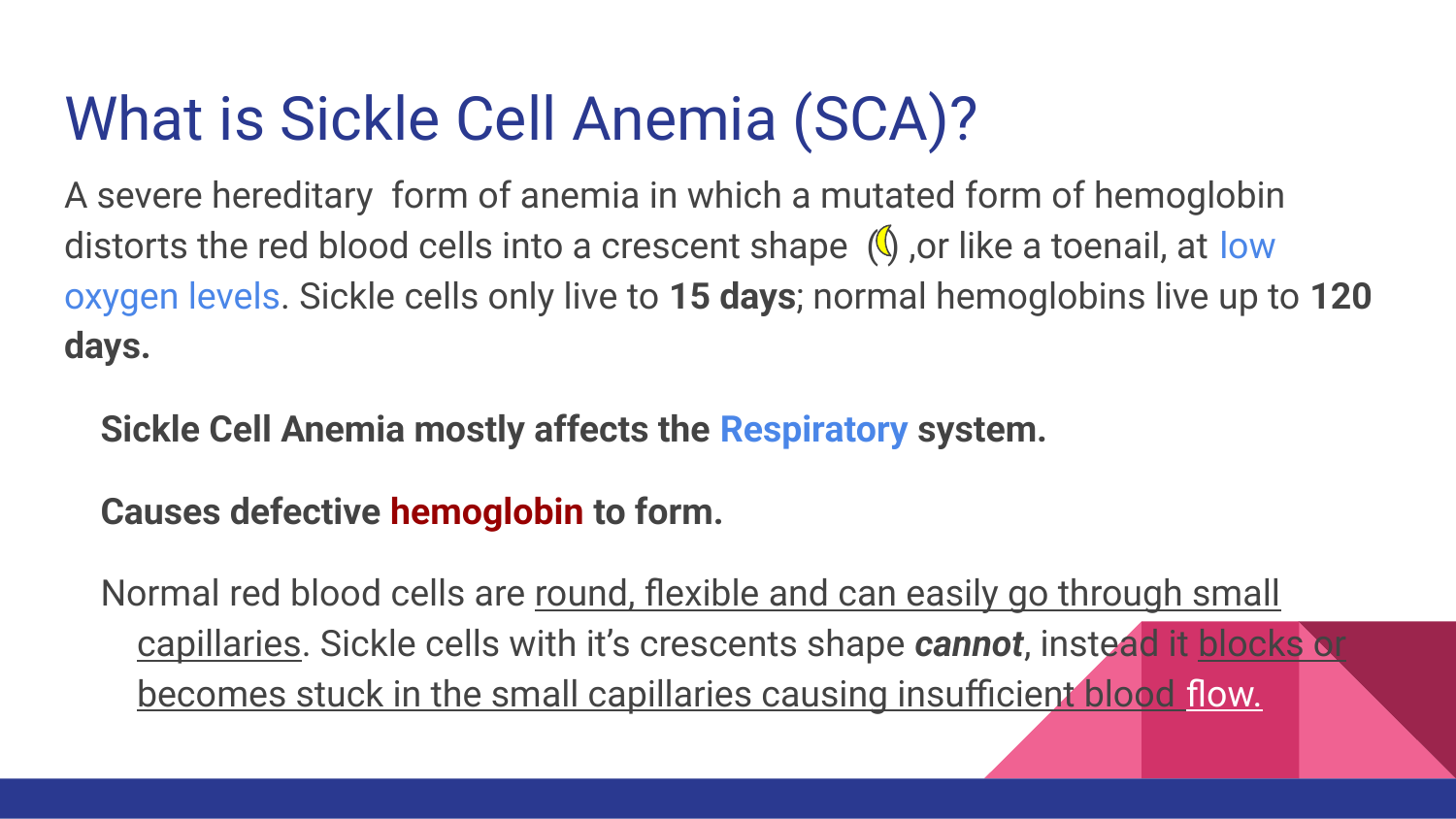

# What is Sickle Cell Anemia (SCA)?
A severe hereditary  form of anemia in which a mutated form of hemoglobin distorts the red blood cells into a crescent shape  ( ) ,or like a toenail, at low oxygen levels. Sickle cells only live to 15 days; normal hemoglobins live up to 120 days.
Sickle Cell Anemia mostly affects the Respiratory system.
Causes defective hemoglobin to form.
Normal red blood cells are round, flexible and can easily go through small capillaries. Sickle cells with it’s crescents shape cannot, instead it blocks or becomes stuck in the small capillaries causing insufficient blood flow.